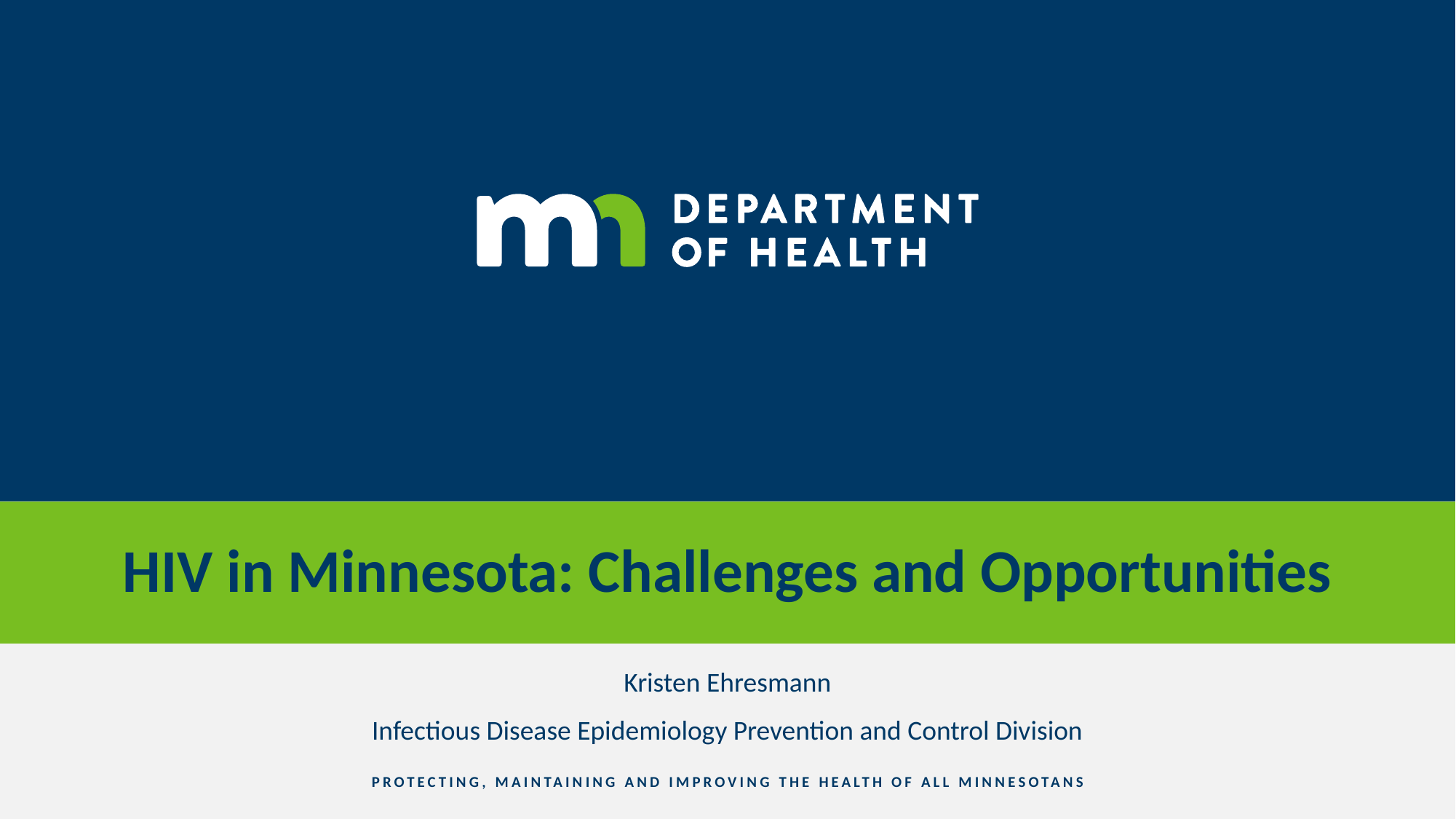

# HIV in Minnesota: Challenges and Opportunities
Kristen Ehresmann
Infectious Disease Epidemiology Prevention and Control Division
PROTECTING, MAINTAINING AND IMPROVING THE HEALTH OF ALL MINNESOTANS